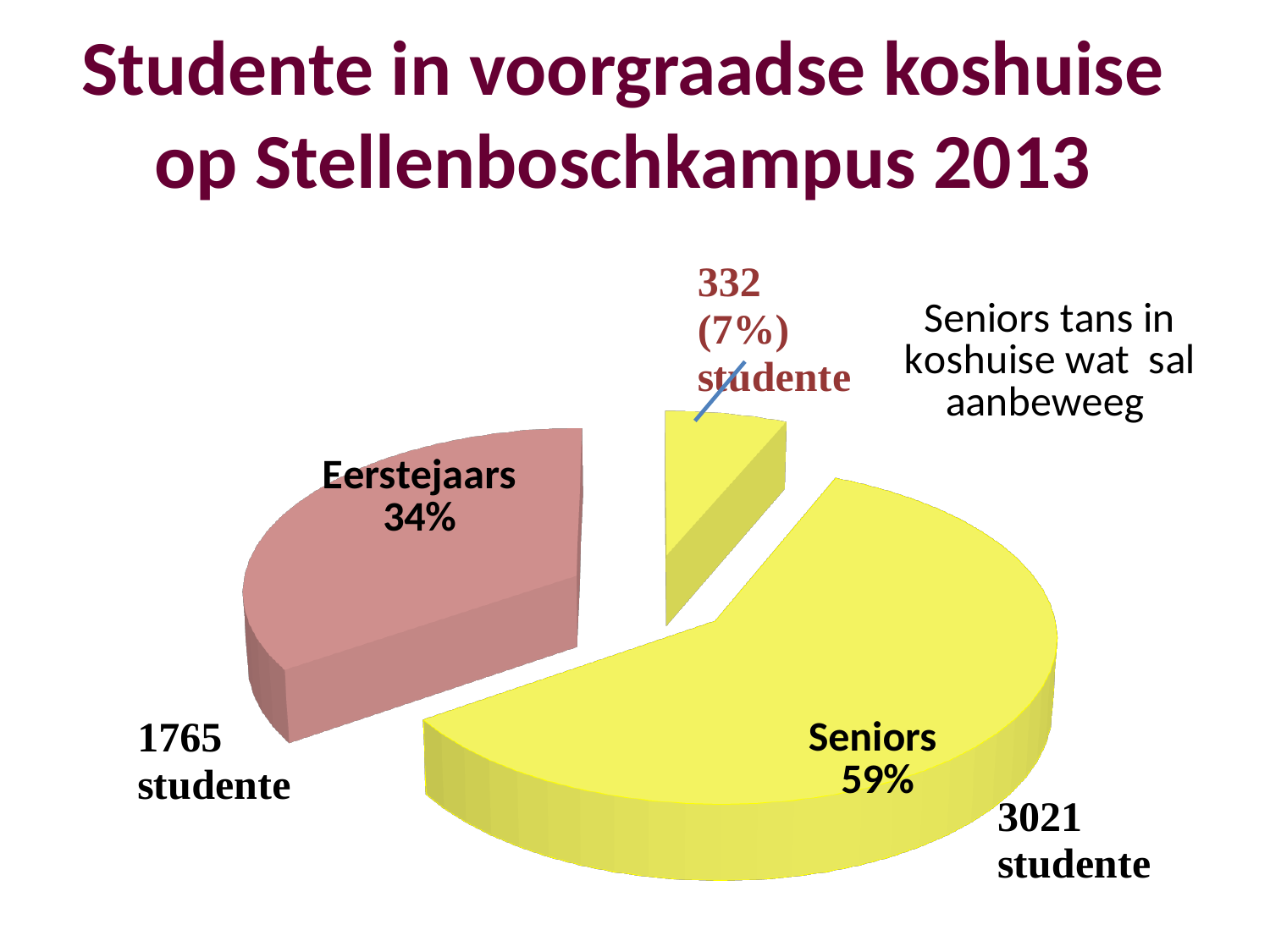

Studente in voorgraadse koshuise op Stellenboschkampus 2013

[unsupported chart]